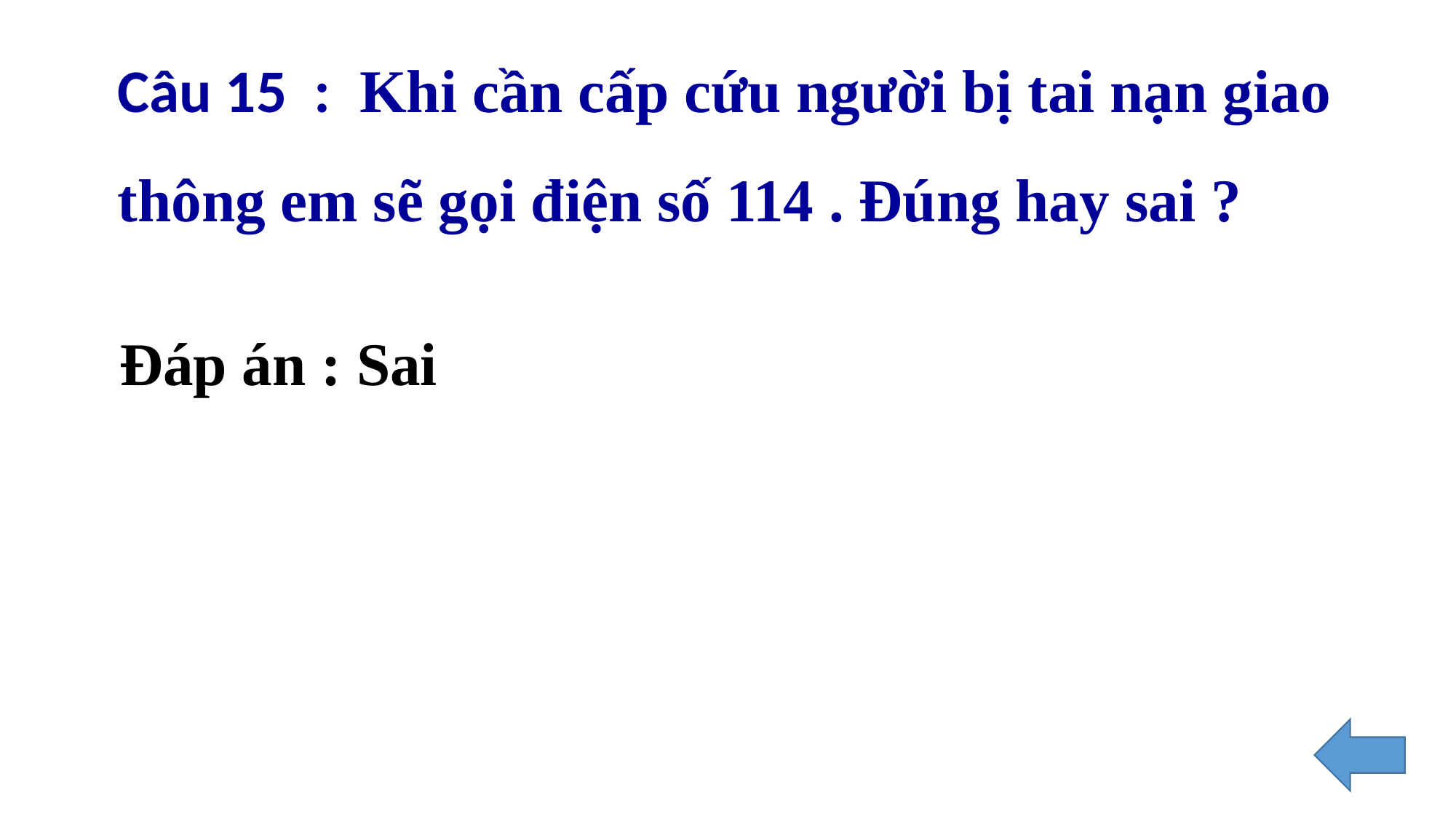

Câu 15  :  Khi cần cấp cứu người bị tai nạn giao thông em sẽ gọi điện số 114 . Đúng hay sai ?
Đáp án : Sai